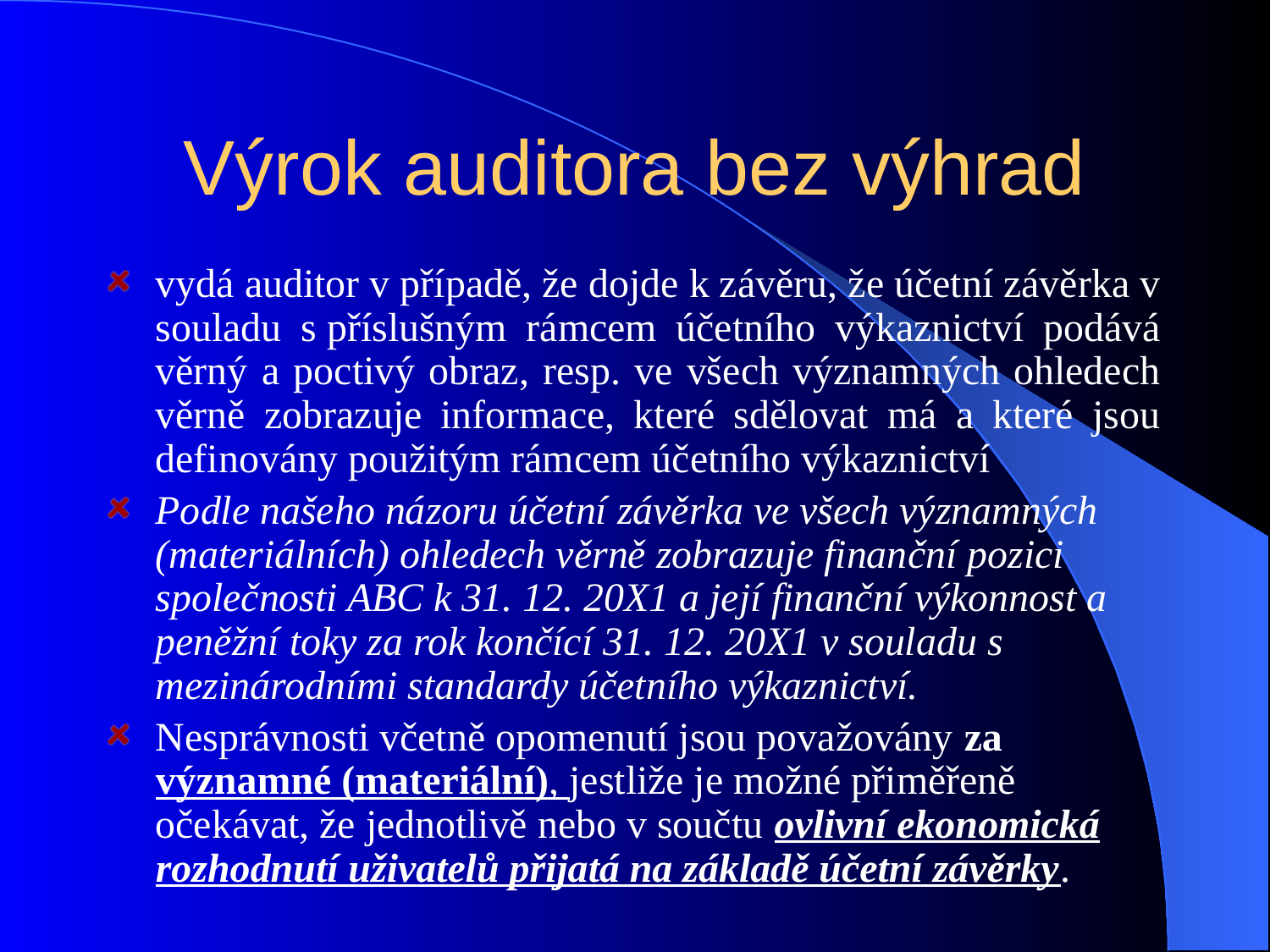

# Výrok auditora bez výhrad
vydá auditor v případě, že dojde k závěru, že účetní závěrka v souladu s příslušným rámcem účetního výkaznictví podává věrný a poctivý obraz, resp. ve všech významných ohledech věrně zobrazuje informace, které sdělovat má a které jsou definovány použitým rámcem účetního výkaznictví
Podle našeho názoru účetní závěrka ve všech významných (materiálních) ohledech věrně zobrazuje finanční pozici společnosti ABC k 31. 12. 20X1 a její finanční výkonnost a peněžní toky za rok končící 31. 12. 20X1 v souladu s mezinárodními standardy účetního výkaznictví.
Nesprávnosti včetně opomenutí jsou považovány za významné (materiální), jestliže je možné přiměřeně očekávat, že jednotlivě nebo v součtu ovlivní ekonomická rozhodnutí uživatelů přijatá na základě účetní závěrky.